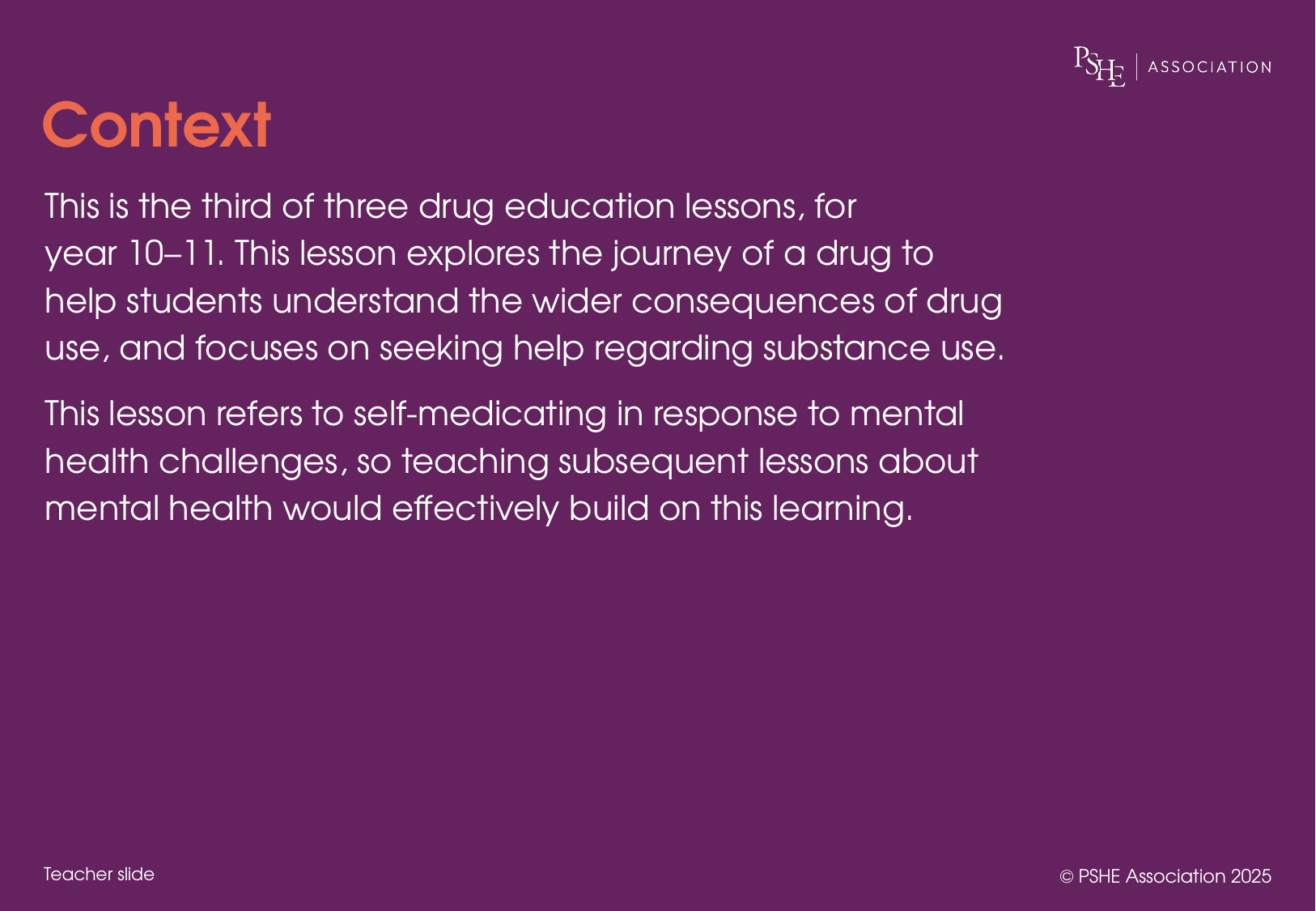

# Context
This is the third of three drug education lessons, for
year 10–11. This lesson explores the journey of a drug to
help students understand the wider consequences of drug
use, and focuses on seeking help regarding substance use.
This lesson refers to self-medicating in response to mental health challenges, so teaching subsequent lessons about mental health would effectively build on this learning.
© PSHE Association 2025